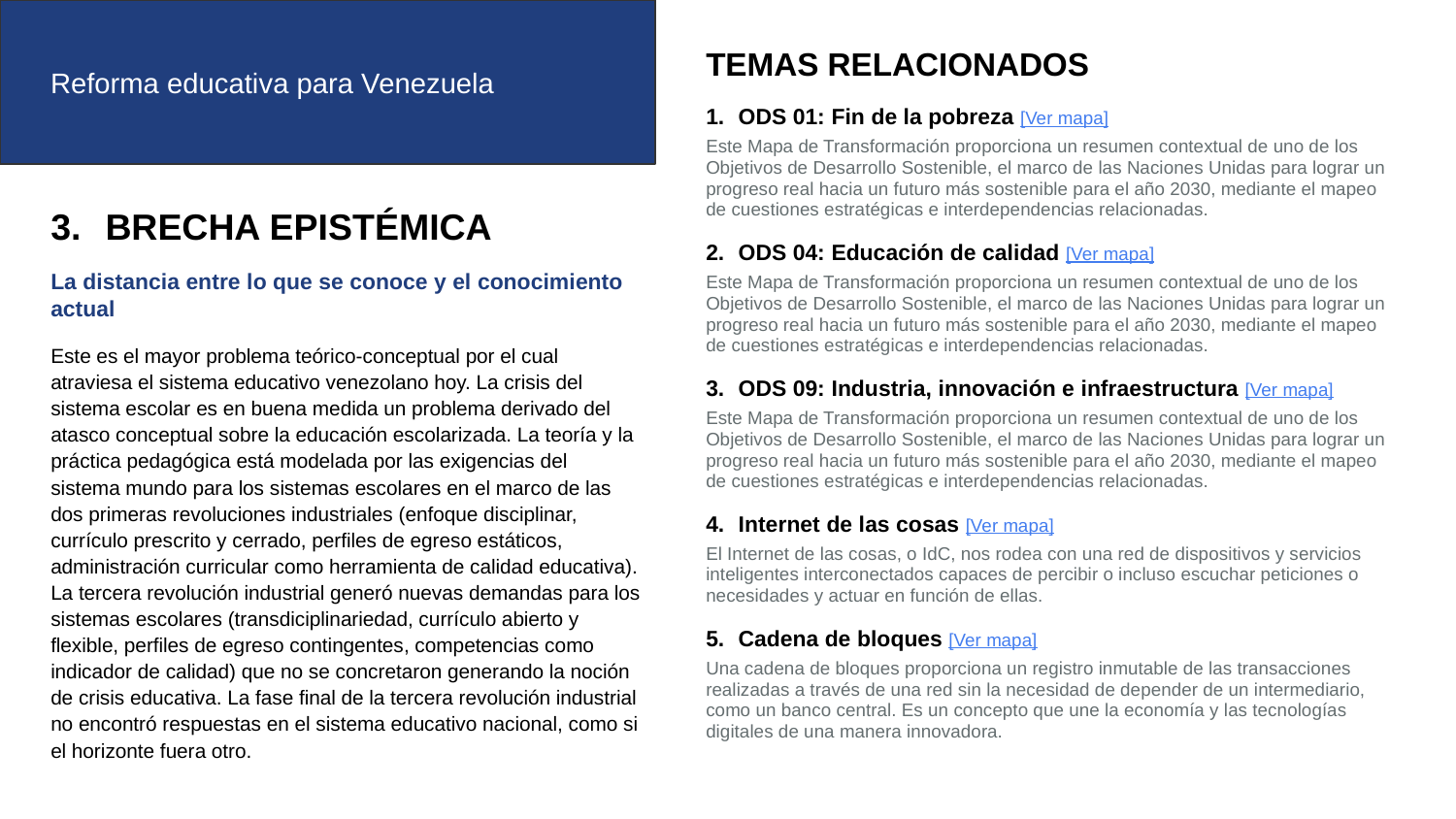

Reforma educativa para Venezuela
TEMAS RELACIONADOS
ODS 01: Fin de la pobreza [Ver mapa]
Este Mapa de Transformación proporciona un resumen contextual de uno de los Objetivos de Desarrollo Sostenible, el marco de las Naciones Unidas para lograr un progreso real hacia un futuro más sostenible para el año 2030, mediante el mapeo de cuestiones estratégicas e interdependencias relacionadas.
ODS 04: Educación de calidad [Ver mapa]
Este Mapa de Transformación proporciona un resumen contextual de uno de los Objetivos de Desarrollo Sostenible, el marco de las Naciones Unidas para lograr un progreso real hacia un futuro más sostenible para el año 2030, mediante el mapeo de cuestiones estratégicas e interdependencias relacionadas.
ODS 09: Industria, innovación e infraestructura [Ver mapa]
Este Mapa de Transformación proporciona un resumen contextual de uno de los Objetivos de Desarrollo Sostenible, el marco de las Naciones Unidas para lograr un progreso real hacia un futuro más sostenible para el año 2030, mediante el mapeo de cuestiones estratégicas e interdependencias relacionadas.
Internet de las cosas [Ver mapa]
El Internet de las cosas, o IdC, nos rodea con una red de dispositivos y servicios inteligentes interconectados capaces de percibir o incluso escuchar peticiones o necesidades y actuar en función de ellas.
Cadena de bloques [Ver mapa]
Una cadena de bloques proporciona un registro inmutable de las transacciones realizadas a través de una red sin la necesidad de depender de un intermediario, como un banco central. Es un concepto que une la economía y las tecnologías digitales de una manera innovadora.
BRECHA EPISTÉMICA
La distancia entre lo que se conoce y el conocimiento actual
Este es el mayor problema teórico-conceptual por el cual atraviesa el sistema educativo venezolano hoy. La crisis del sistema escolar es en buena medida un problema derivado del atasco conceptual sobre la educación escolarizada. La teoría y la práctica pedagógica está modelada por las exigencias del sistema mundo para los sistemas escolares en el marco de las dos primeras revoluciones industriales (enfoque disciplinar, currículo prescrito y cerrado, perfiles de egreso estáticos, administración curricular como herramienta de calidad educativa). La tercera revolución industrial generó nuevas demandas para los sistemas escolares (transdiciplinariedad, currículo abierto y flexible, perfiles de egreso contingentes, competencias como indicador de calidad) que no se concretaron generando la noción de crisis educativa. La fase final de la tercera revolución industrial no encontró respuestas en el sistema educativo nacional, como si el horizonte fuera otro.